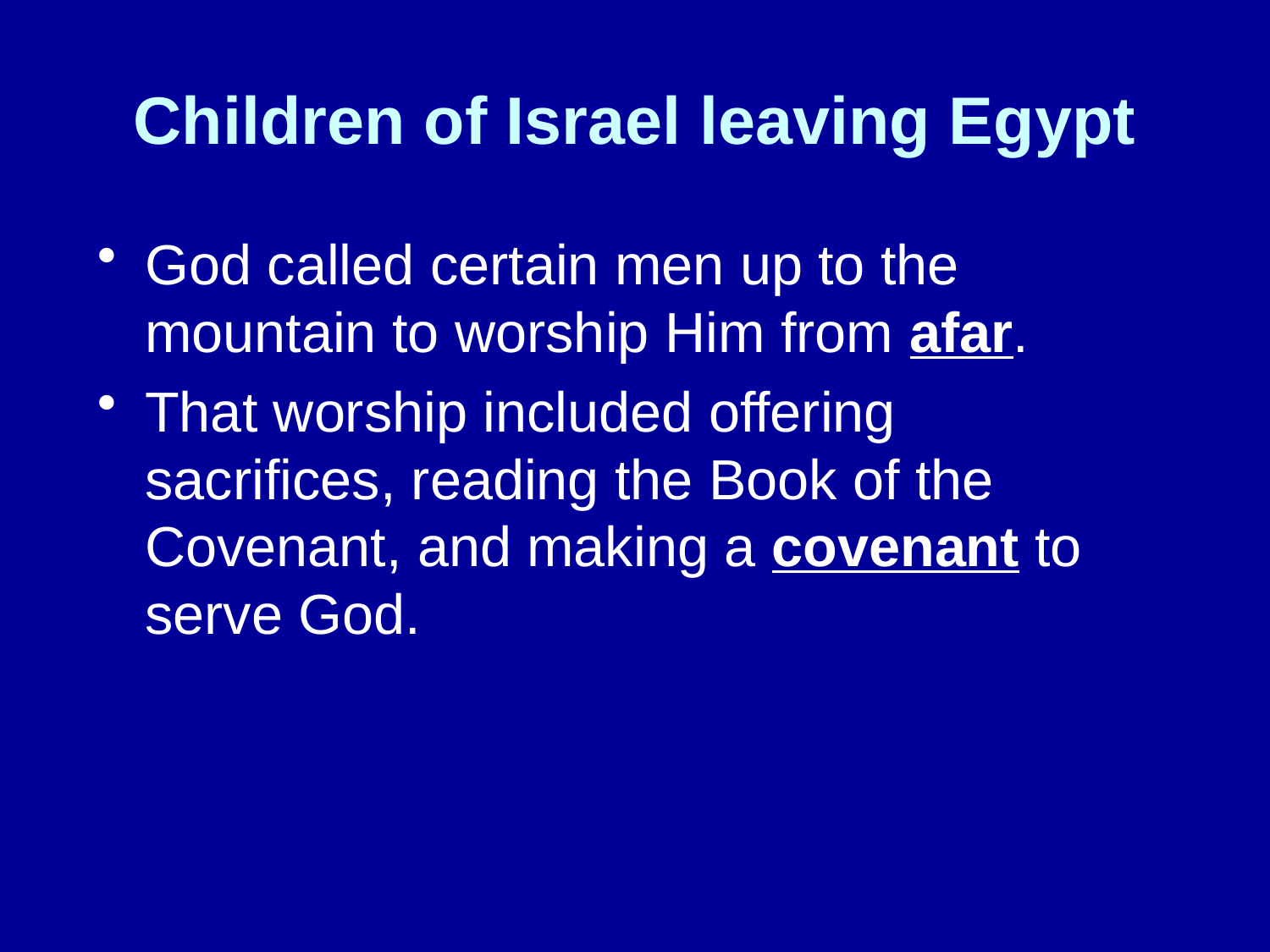

# Children of Israel leaving Egypt
God called certain men up to the mountain to worship Him from afar.
That worship included offering sacrifices, reading the Book of the Covenant, and making a covenant to serve God.